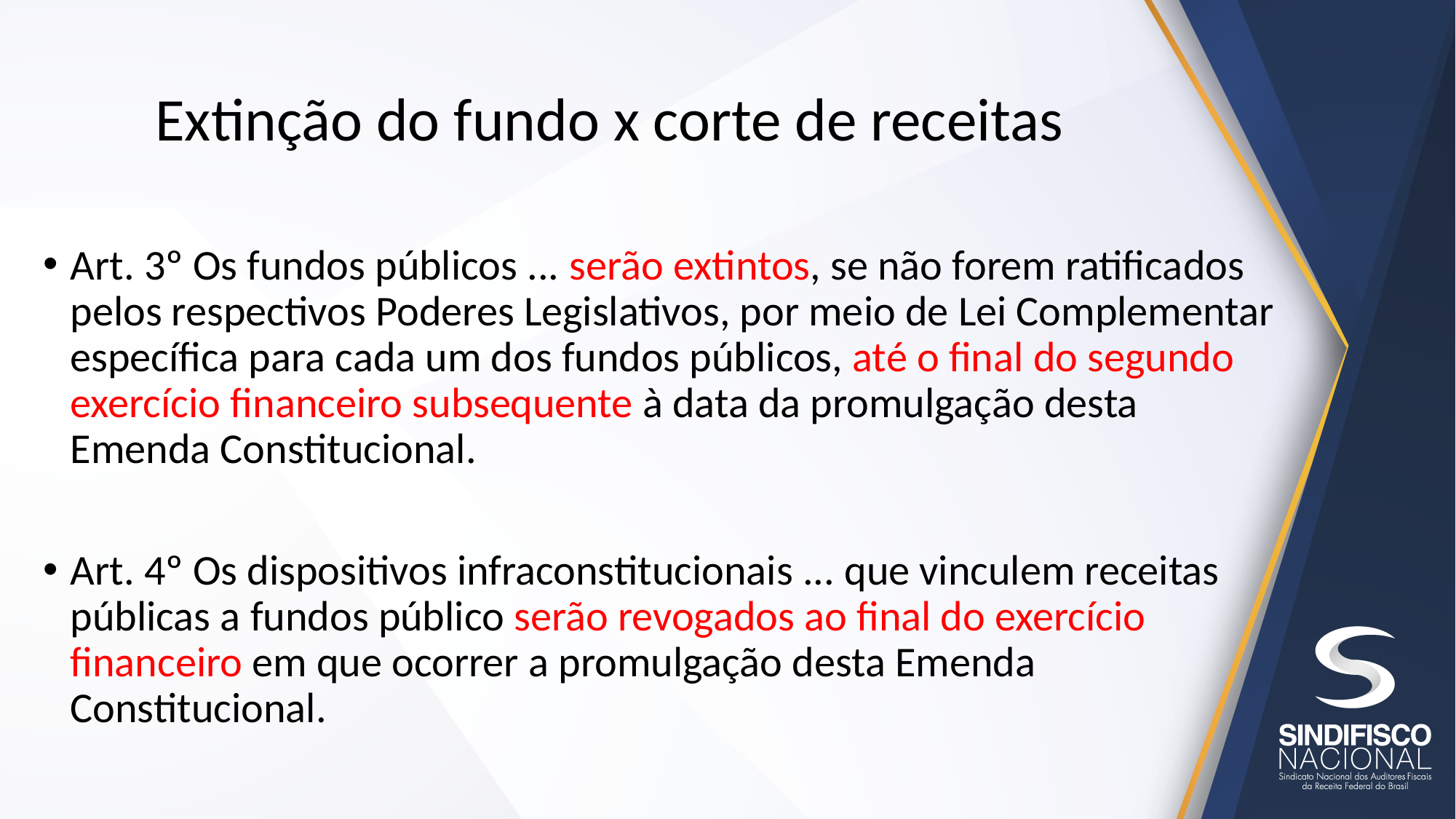

# Extinção do fundo x corte de receitas
Art. 3º Os fundos públicos ... serão extintos, se não forem ratificados pelos respectivos Poderes Legislativos, por meio de Lei Complementar específica para cada um dos fundos públicos, até o final do segundo exercício financeiro subsequente à data da promulgação desta Emenda Constitucional.

Art. 4º Os dispositivos infraconstitucionais ... que vinculem receitas públicas a fundos público serão revogados ao final do exercício financeiro em que ocorrer a promulgação desta Emenda Constitucional.